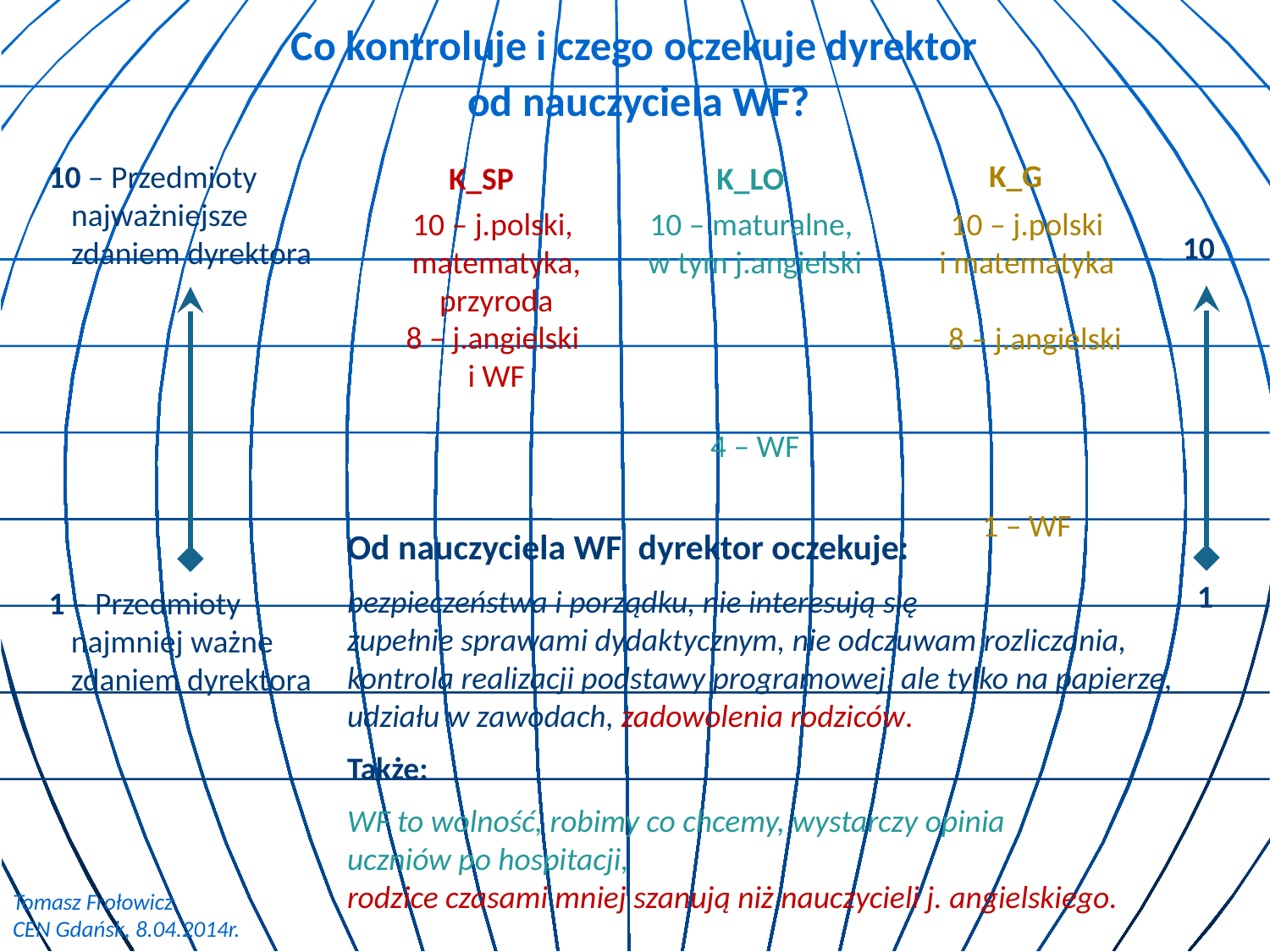

Co kontroluje i czego oczekuje dyrektor
od nauczyciela WF?
K_G
10 – j.polski
i matematyka
8 – j.angielski
1 – WF
10 – Przedmioty najważniejsze zdaniem dyrektora
1 – Przedmioty najmniej ważne zdaniem dyrektora
K_SP
10 – j.polski,
matematyka, przyroda
8 – j.angielski
i WF
K_LO
10 – maturalne,
w tym j.angielski
4 – WF
10
1
Od nauczyciela WF  dyrektor oczekuje:
bezpieczeństwa i porządku, nie interesują się
zupełnie sprawami dydaktycznym, nie odczuwam rozliczania,
kontrola realizacji podstawy programowej, ale tylko na papierze,
udziału w zawodach, zadowolenia rodziców.
Także:
WF to wolność, robimy co chcemy, wystarczy opinia
uczniów po hospitacji,
rodzice czasami mniej szanują niż nauczycieli j. angielskiego.
Tomasz Frołowicz
CEN Gdańsk, 8.04.2014r.